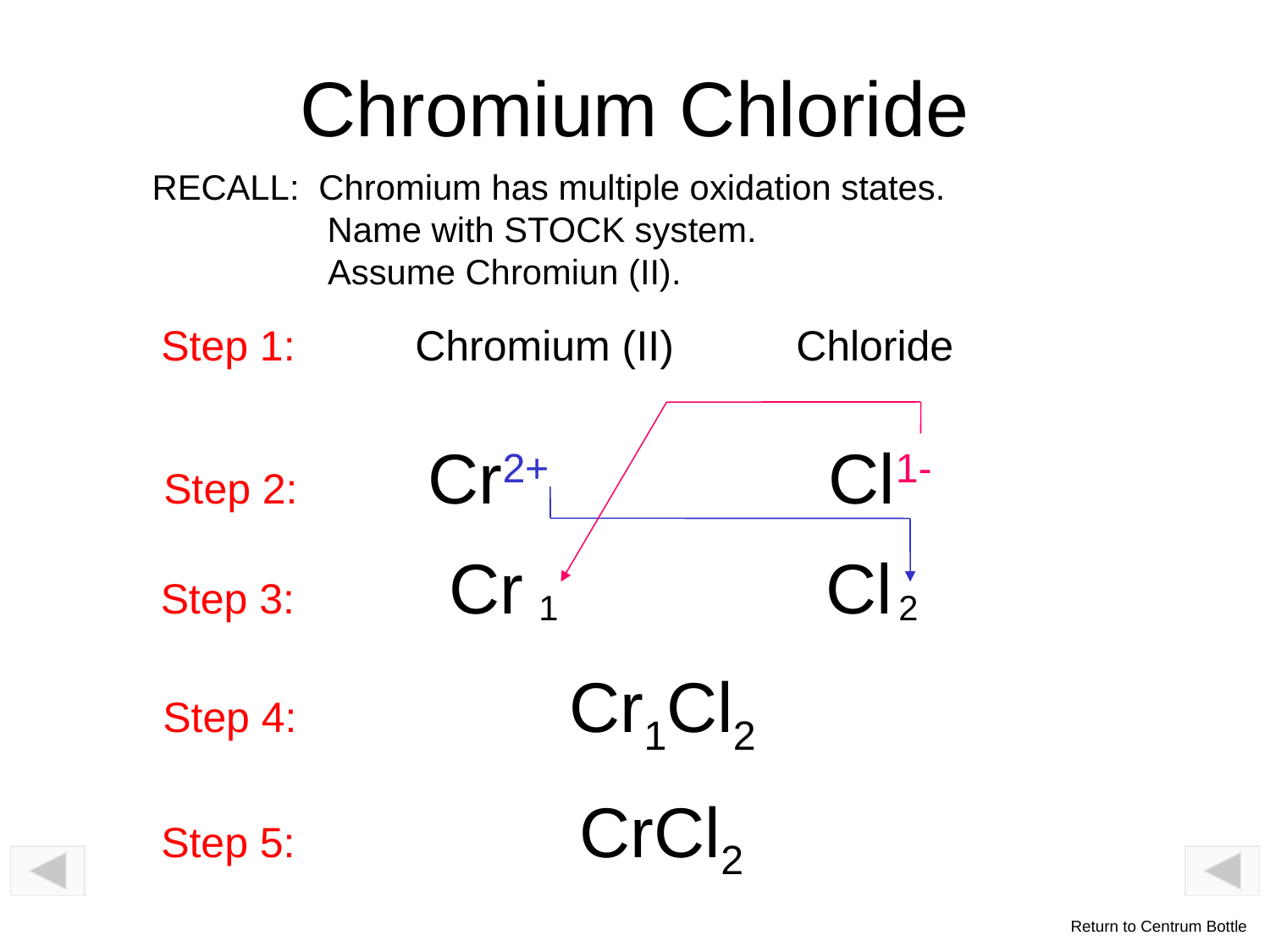

# Chromium Chloride
RECALL:  Chromium has multiple oxidation states.
                  Name with STOCK system.
	     Assume Chromiun (II).
Step 1:  	Chromium (II)	Chloride

Step 2:           Cr2+	        Cl1-

Step 3:             Cr		        Cl
1
2
Step 4:                       Cr1Cl2
Step 5:                        CrCl2

Return to Centrum Bottle